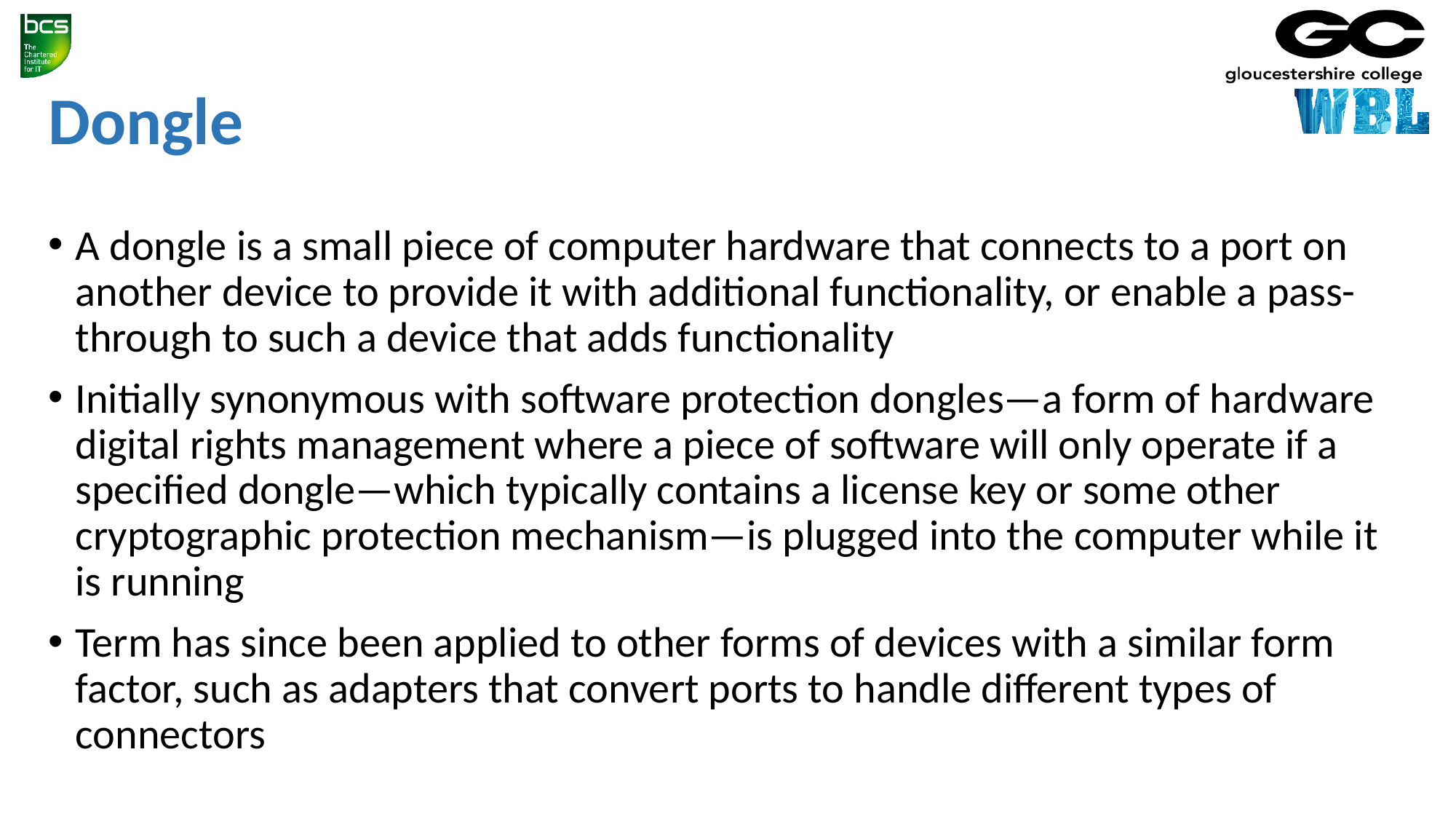

# Dongle
A dongle is a small piece of computer hardware that connects to a port on another device to provide it with additional functionality, or enable a pass-through to such a device that adds functionality
Initially synonymous with software protection dongles—a form of hardware digital rights management where a piece of software will only operate if a specified dongle—which typically contains a license key or some other cryptographic protection mechanism—is plugged into the computer while it is running
Term has since been applied to other forms of devices with a similar form factor, such as adapters that convert ports to handle different types of connectors